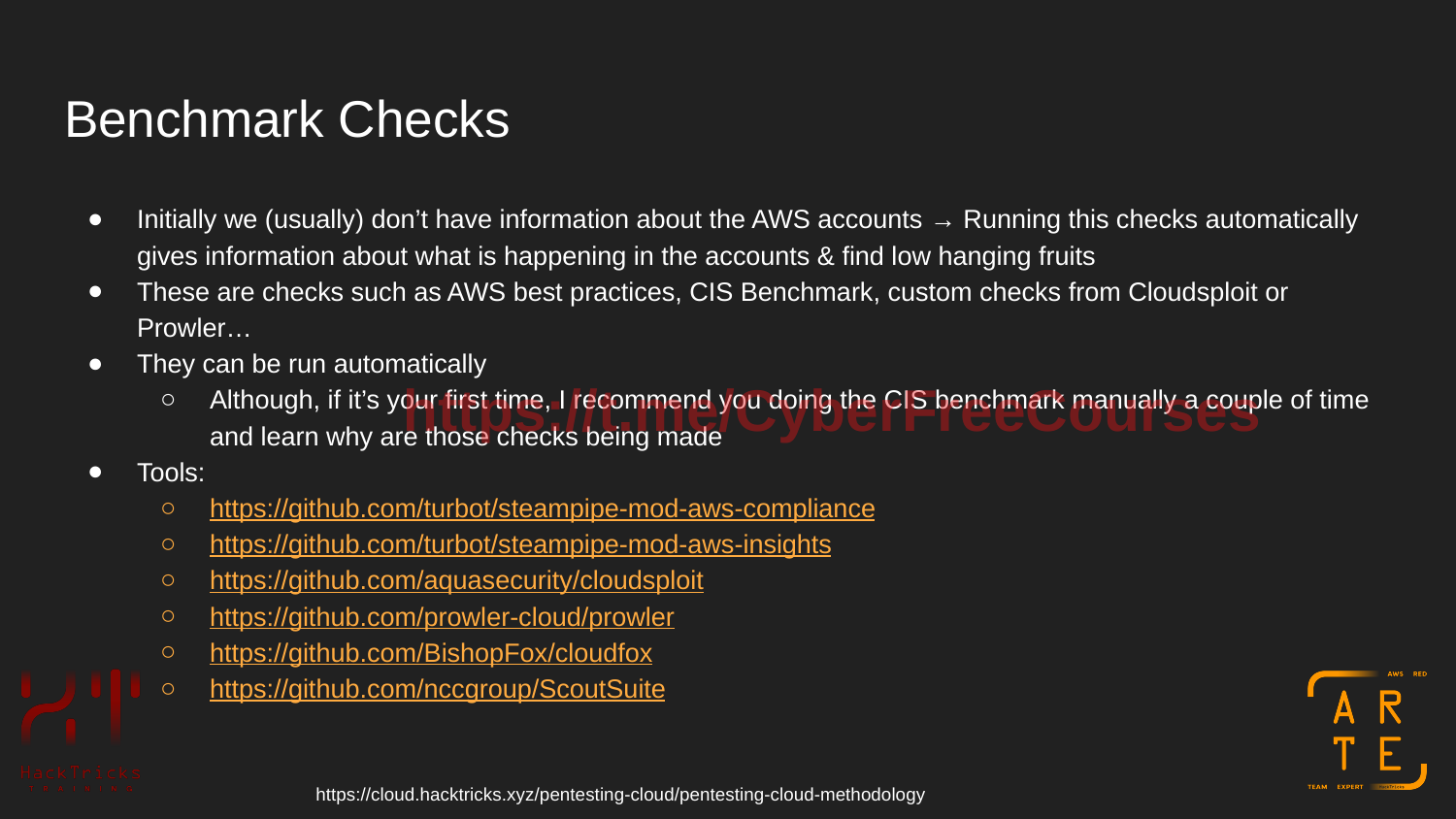

# Benchmark Checks
Initially we (usually) don’t have information about the AWS accounts → Running this checks automatically gives information about what is happening in the accounts & find low hanging fruits
These are checks such as AWS best practices, CIS Benchmark, custom checks from Cloudsploit or Prowler…
They can be run automatically
Although, if it’s your first time, I recommend you doing the CIS benchmark manually a couple of time and learn why are those checks being made
Tools:
https://github.com/turbot/steampipe-mod-aws-compliance
https://github.com/turbot/steampipe-mod-aws-insights
https://github.com/aquasecurity/cloudsploit
https://github.com/prowler-cloud/prowler
https://github.com/BishopFox/cloudfox
https://github.com/nccgroup/ScoutSuite
https://t.me/CyberFreeCourses
https://cloud.hacktricks.xyz/pentesting-cloud/pentesting-cloud-methodology